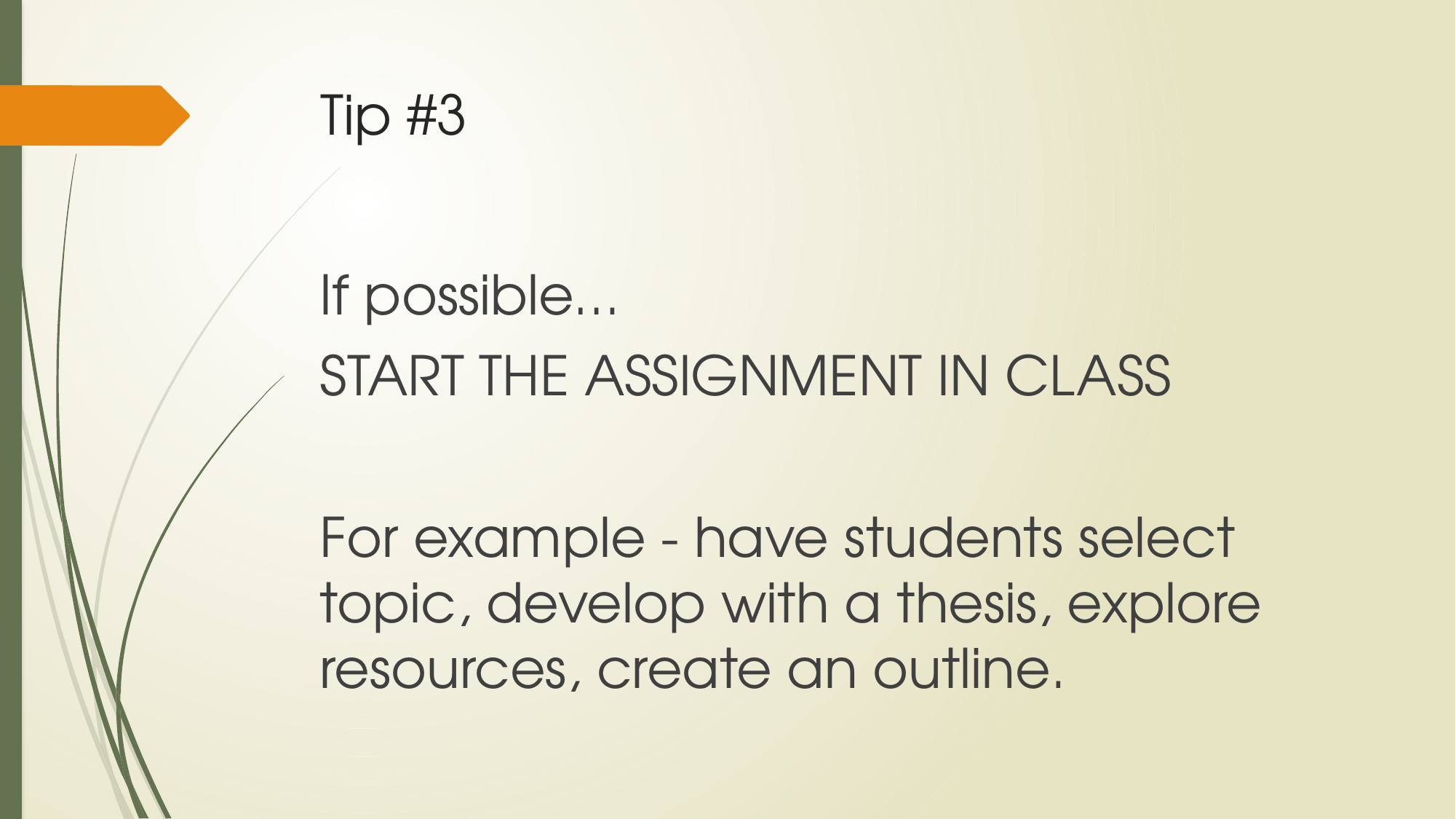

# Tip #3
If possible…
START THE ASSIGNMENT IN CLASS

For example - have students select topic, develop with a thesis, explore resources, create an outline.